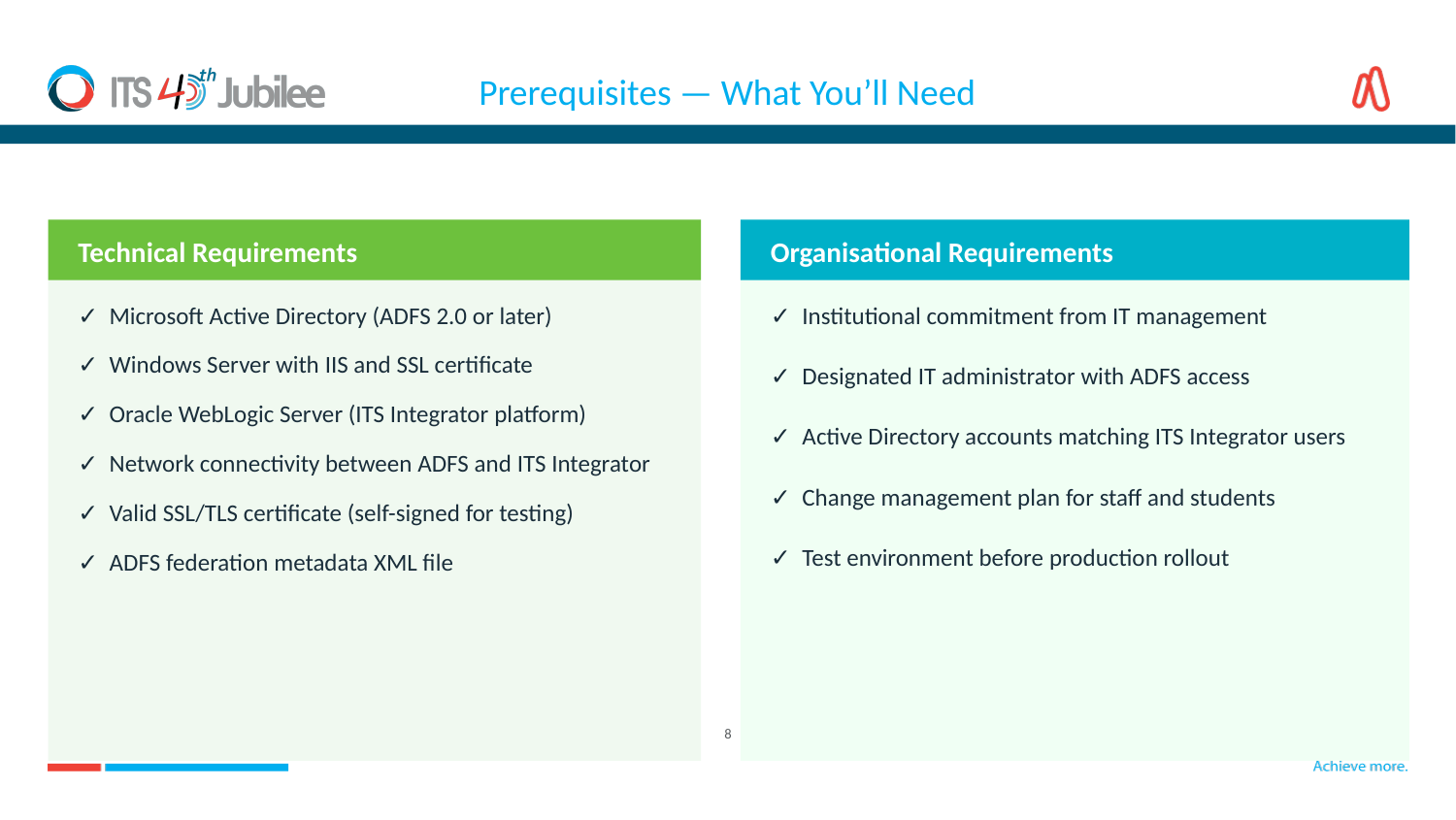

# Prerequisites — What You’ll Need

Technical Requirements
Organisational Requirements
✓  Microsoft Active Directory (ADFS 2.0 or later)
✓  Institutional commitment from IT management
✓  Windows Server with IIS and SSL certificate
✓  Designated IT administrator with ADFS access
✓  Oracle WebLogic Server (ITS Integrator platform)
✓  Active Directory accounts matching ITS Integrator users
✓  Network connectivity between ADFS and ITS Integrator
✓  Change management plan for staff and students
✓  Valid SSL/TLS certificate (self-signed for testing)
✓  Test environment before production rollout
✓  ADFS federation metadata XML file